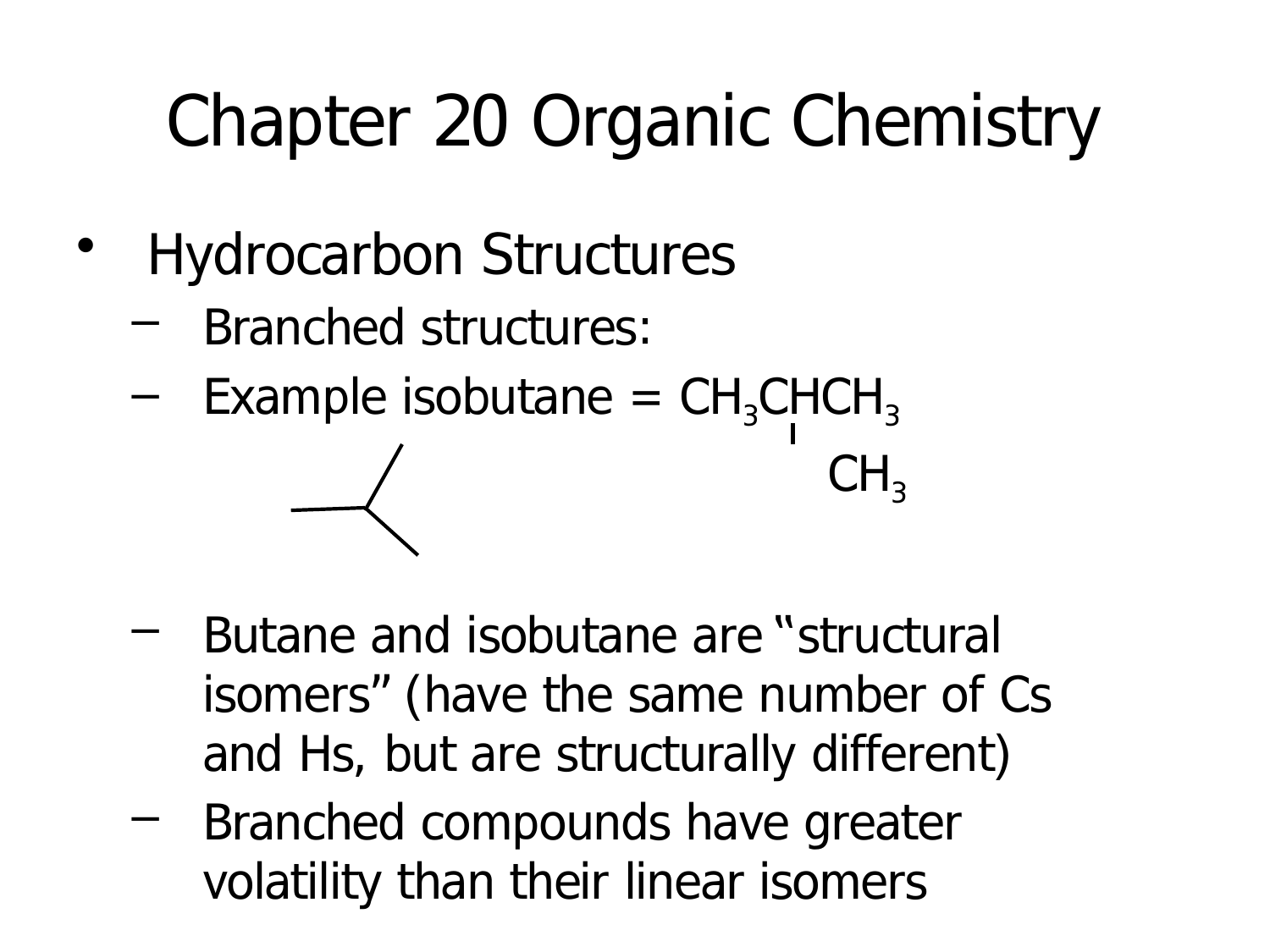

Chapter 20 Organic Chemistry
Hydrocarbon Structures
Branched structures:
Example isobutane = CH3CHCH3
					    CH3

Butane and isobutane are “structural isomers” (have the same number of Cs and Hs, but are structurally different)
Branched compounds have greater volatility than their linear isomers